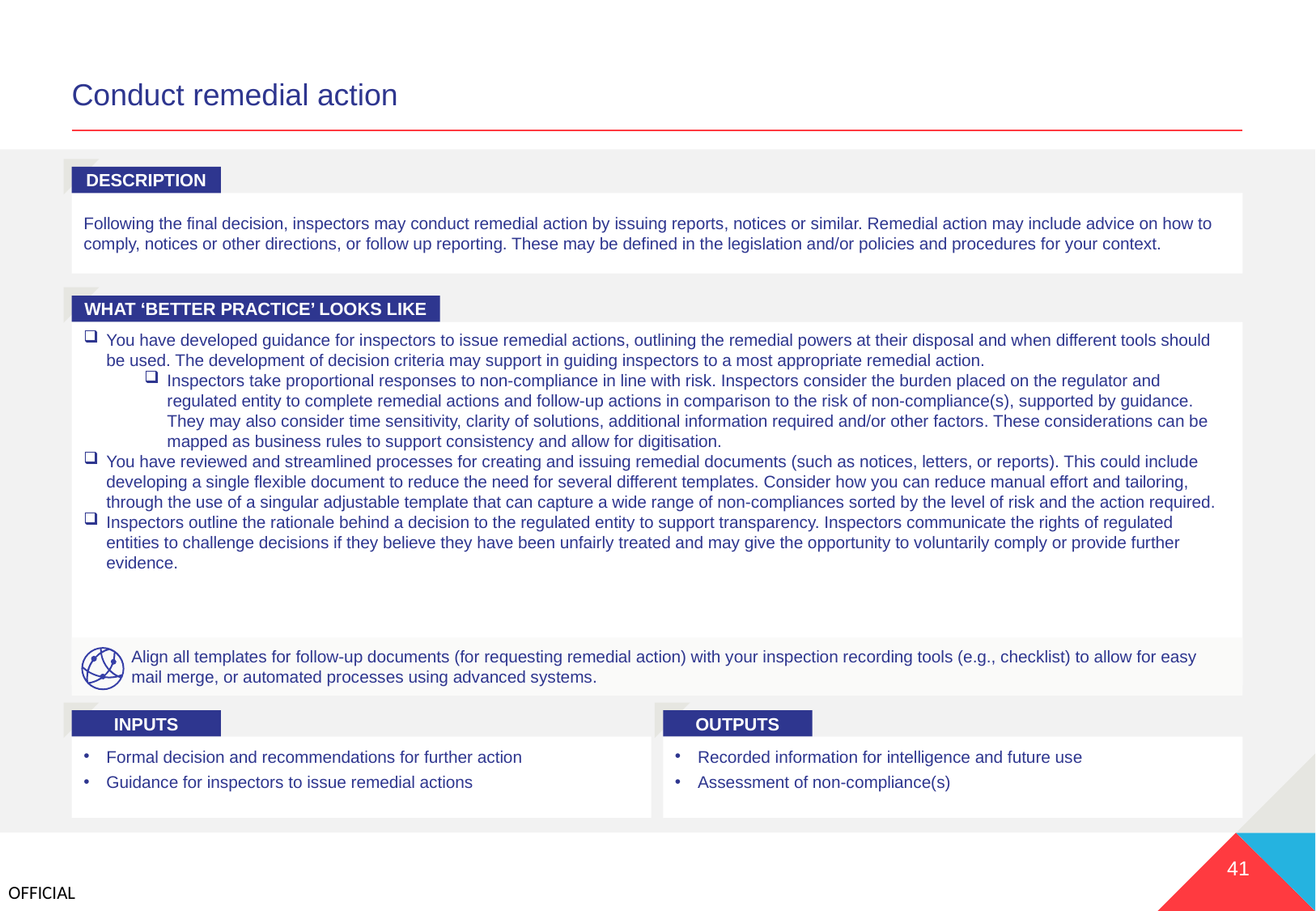

# Conduct remedial action

DESCRIPTION
Following the final decision, inspectors may conduct remedial action by issuing reports, notices or similar. Remedial action may include advice on how to comply, notices or other directions, or follow up reporting. These may be defined in the legislation and/or policies and procedures for your context.

WHAT ‘BETTER PRACTICE’ LOOKS LIKE
You have developed guidance for inspectors to issue remedial actions, outlining the remedial powers at their disposal and when different tools should be used. The development of decision criteria may support in guiding inspectors to a most appropriate remedial action.
Inspectors take proportional responses to non-compliance in line with risk. Inspectors consider the burden placed on the regulator and regulated entity to complete remedial actions and follow-up actions in comparison to the risk of non-compliance(s), supported by guidance. They may also consider time sensitivity, clarity of solutions, additional information required and/or other factors. These considerations can be mapped as business rules to support consistency and allow for digitisation.
You have reviewed and streamlined processes for creating and issuing remedial documents (such as notices, letters, or reports). This could include developing a single flexible document to reduce the need for several different templates. Consider how you can reduce manual effort and tailoring, through the use of a singular adjustable template that can capture a wide range of non-compliances sorted by the level of risk and the action required.
Inspectors outline the rationale behind a decision to the regulated entity to support transparency. Inspectors communicate the rights of regulated entities to challenge decisions if they believe they have been unfairly treated and may give the opportunity to voluntarily comply or provide further evidence.
Align all templates for follow-up documents (for requesting remedial action) with your inspection recording tools (e.g., checklist) to allow for easy mail merge, or automated processes using advanced systems.

INPUTS
OUTPUTS
Formal decision and recommendations for further action
Guidance for inspectors to issue remedial actions
Recorded information for intelligence and future use
Assessment of non-compliance(s)